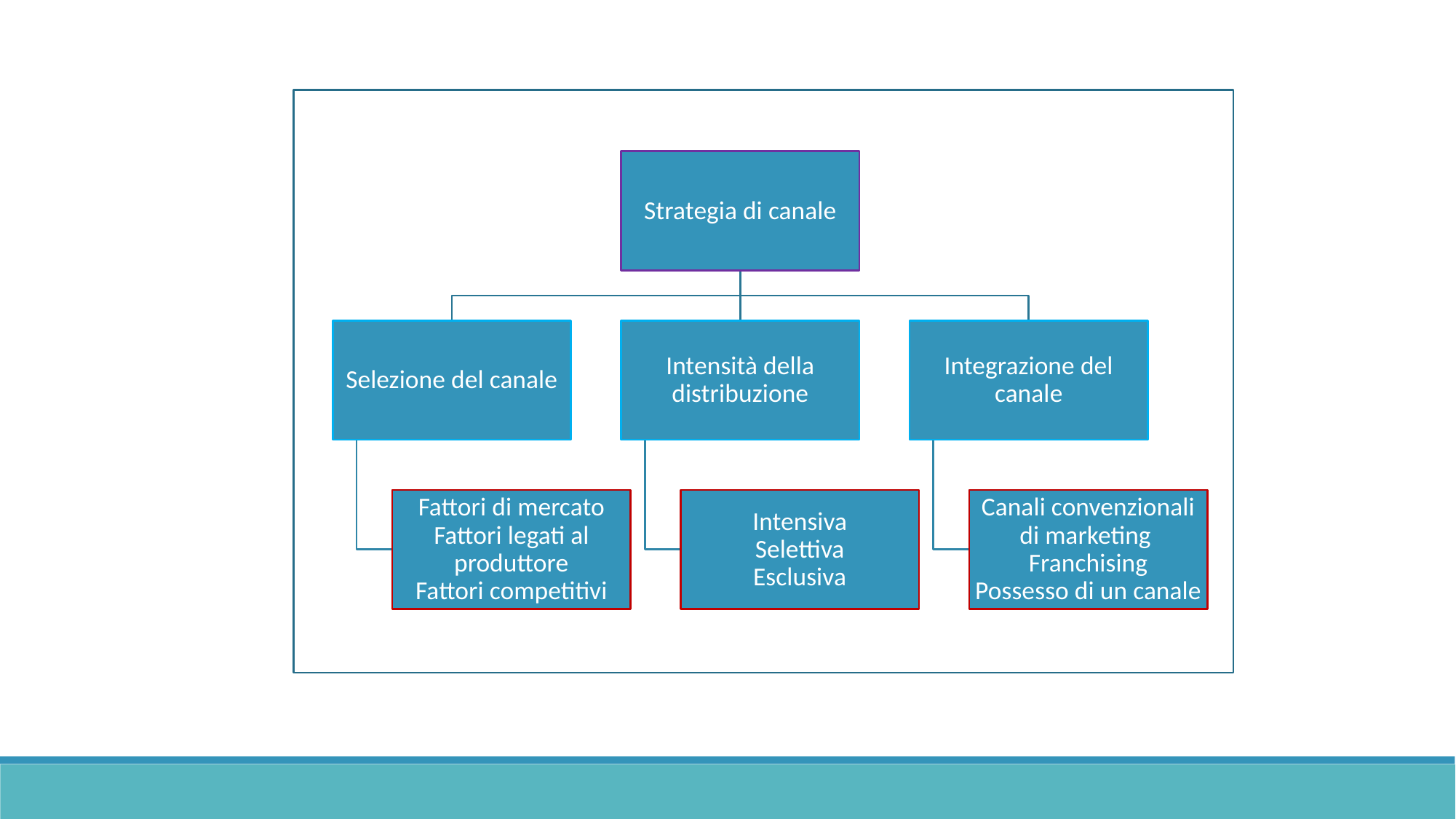

Strategia di canale
Selezione del canale
Fattori di mercato
Fattori legati al produttore
Fattori competitivi
Intensità della distribuzione
Intensiva
Selettiva
Esclusiva
Integrazione del canale
Canali convenzionali di marketing
Franchising
Possesso di un canale